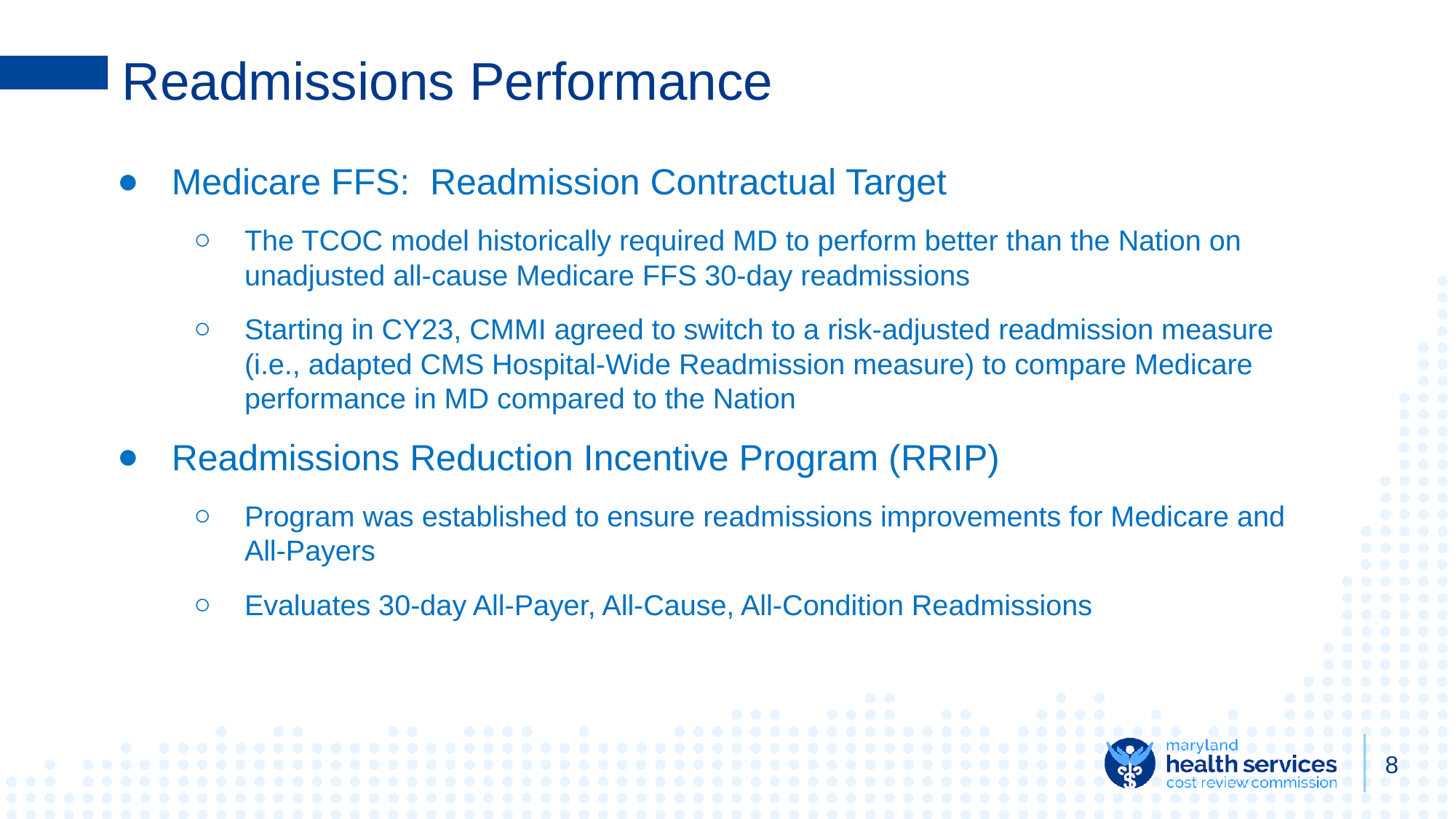

# Readmissions Performance
Medicare FFS:  Readmission Contractual Target
The TCOC model historically required MD to perform better than the Nation on unadjusted all-cause Medicare FFS 30-day readmissions
Starting in CY23, CMMI agreed to switch to a risk-adjusted readmission measure (i.e., adapted CMS Hospital-Wide Readmission measure) to compare Medicare performance in MD compared to the Nation
Readmissions Reduction Incentive Program (RRIP)
Program was established to ensure readmissions improvements for Medicare and All-Payers
Evaluates 30-day All-Payer, All-Cause, All-Condition Readmissions

8